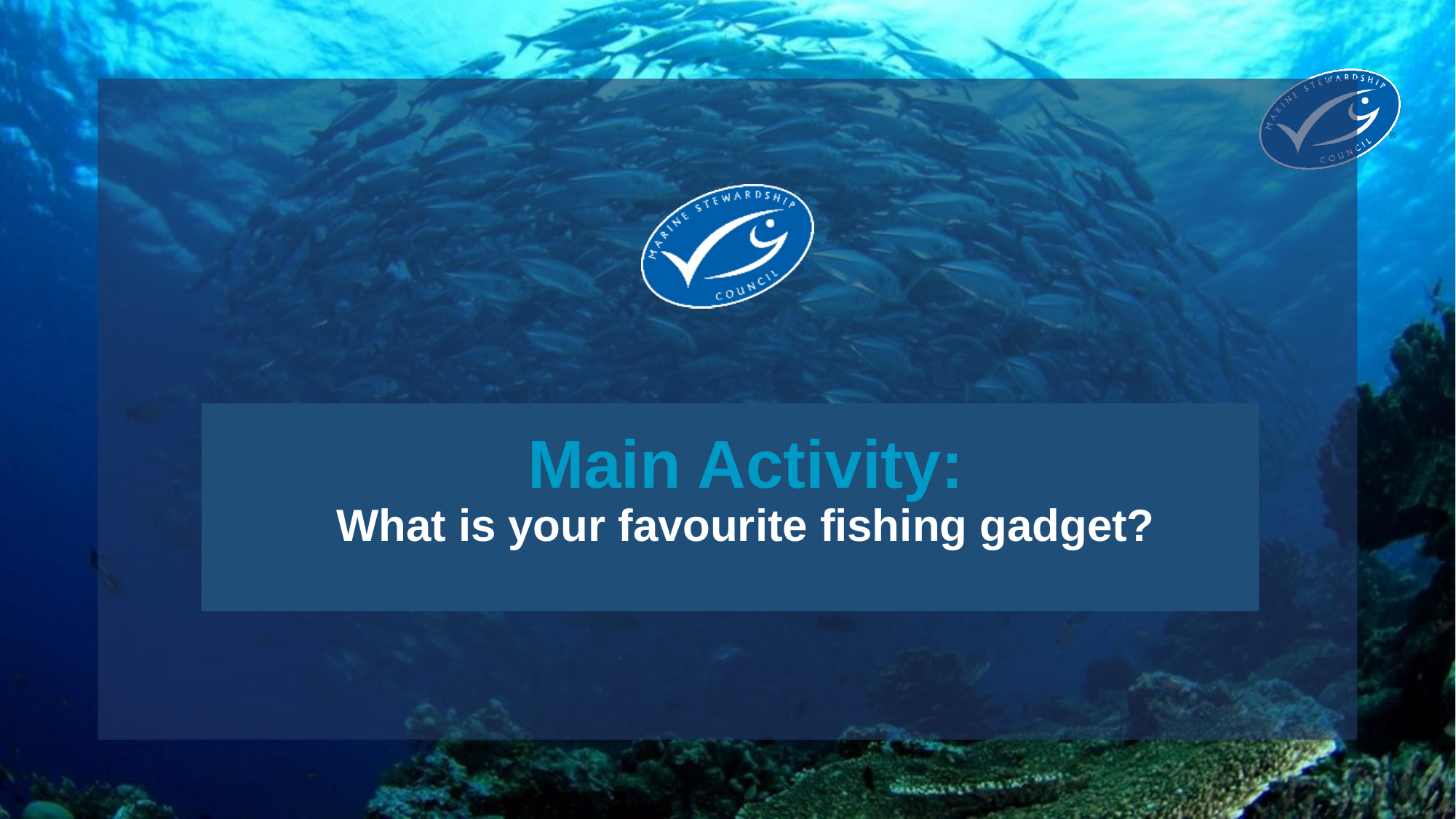

# Main Activity: What is your favourite fishing gadget?